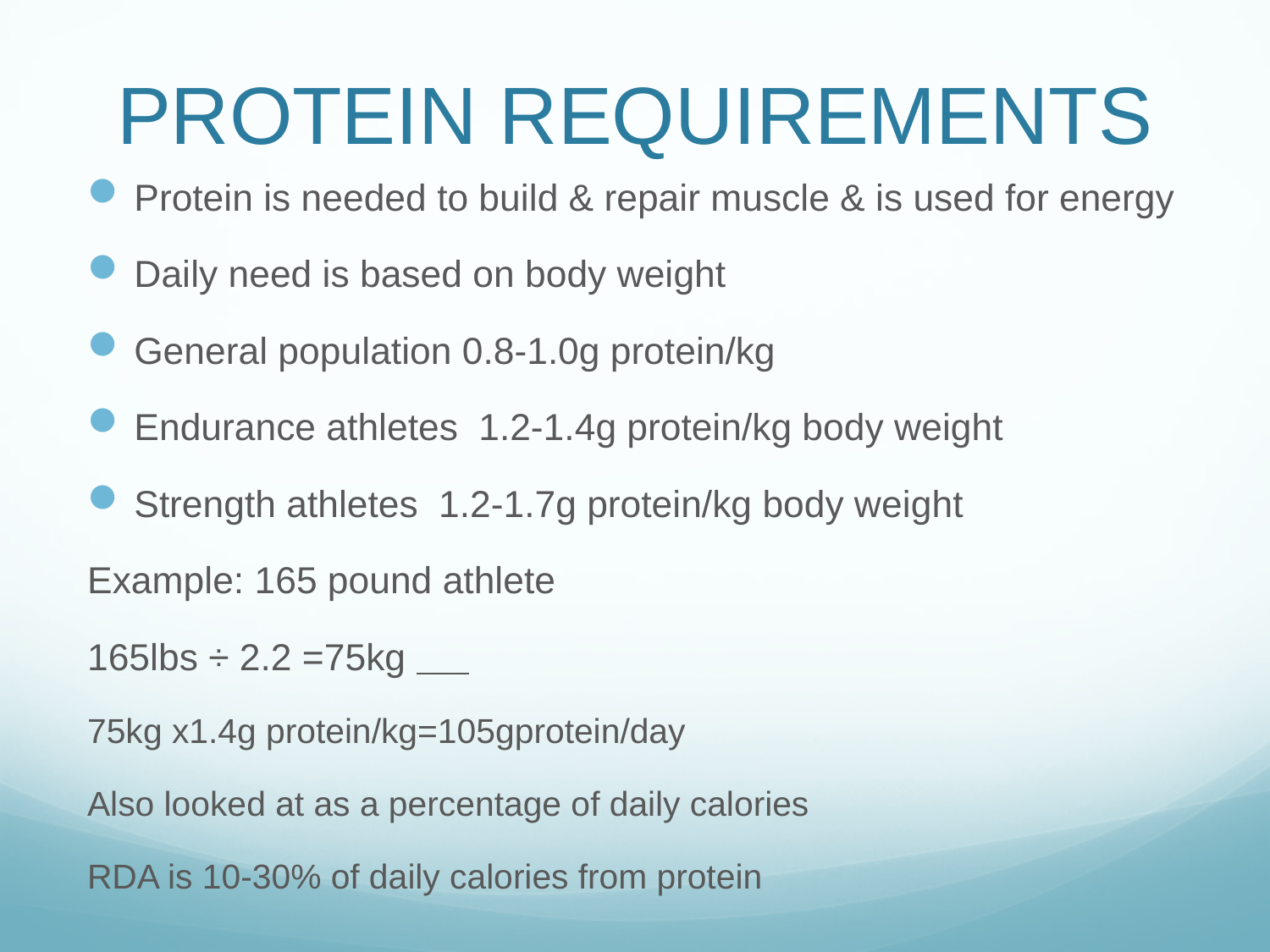

# PROTEIN REQUIREMENTS
Protein is needed to build & repair muscle & is used for energy
Daily need is based on body weight
General population 0.8-1.0g protein/kg
Endurance athletes  1.2-1.4g protein/kg body weight
Strength athletes  1.2-1.7g protein/kg body weight
Example: 165 pound athlete
165lbs ÷ 2.2 =75kg
75kg x1.4g protein/kg=105gprotein/day
Also looked at as a percentage of daily calories
RDA is 10-30% of daily calories from protein